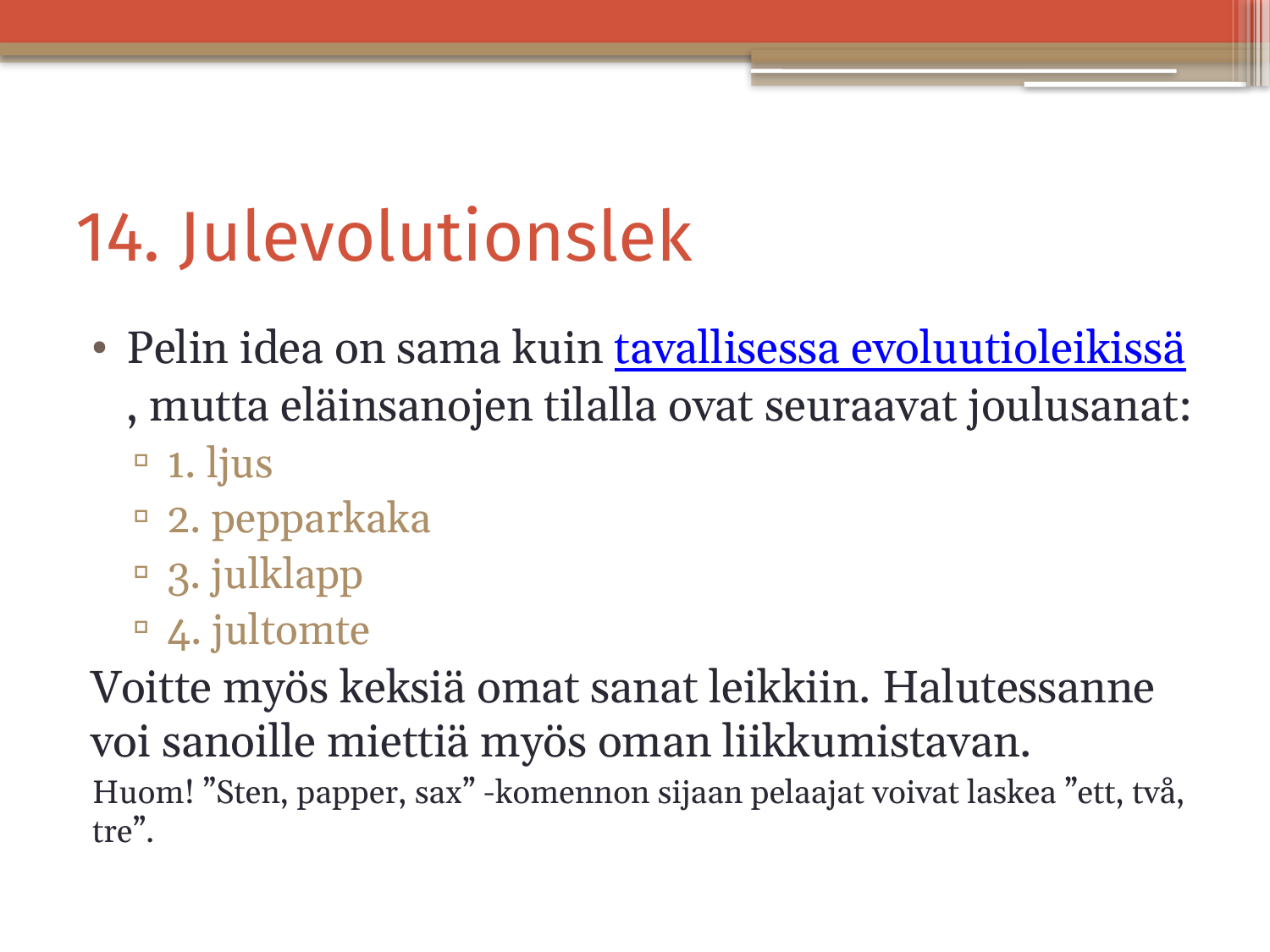

# 14. Julevolutionslek
Pelin idea on sama kuin tavallisessa evoluutioleikissä, mutta eläinsanojen tilalla ovat seuraavat joulusanat:
1. ljus
2. pepparkaka
3. julklapp
4. jultomte
Voitte myös keksiä omat sanat leikkiin. Halutessanne voi sanoille miettiä myös oman liikkumistavan.
Huom! ”Sten, papper, sax” -komennon sijaan pelaajat voivat laskea ”ett, två, tre”.